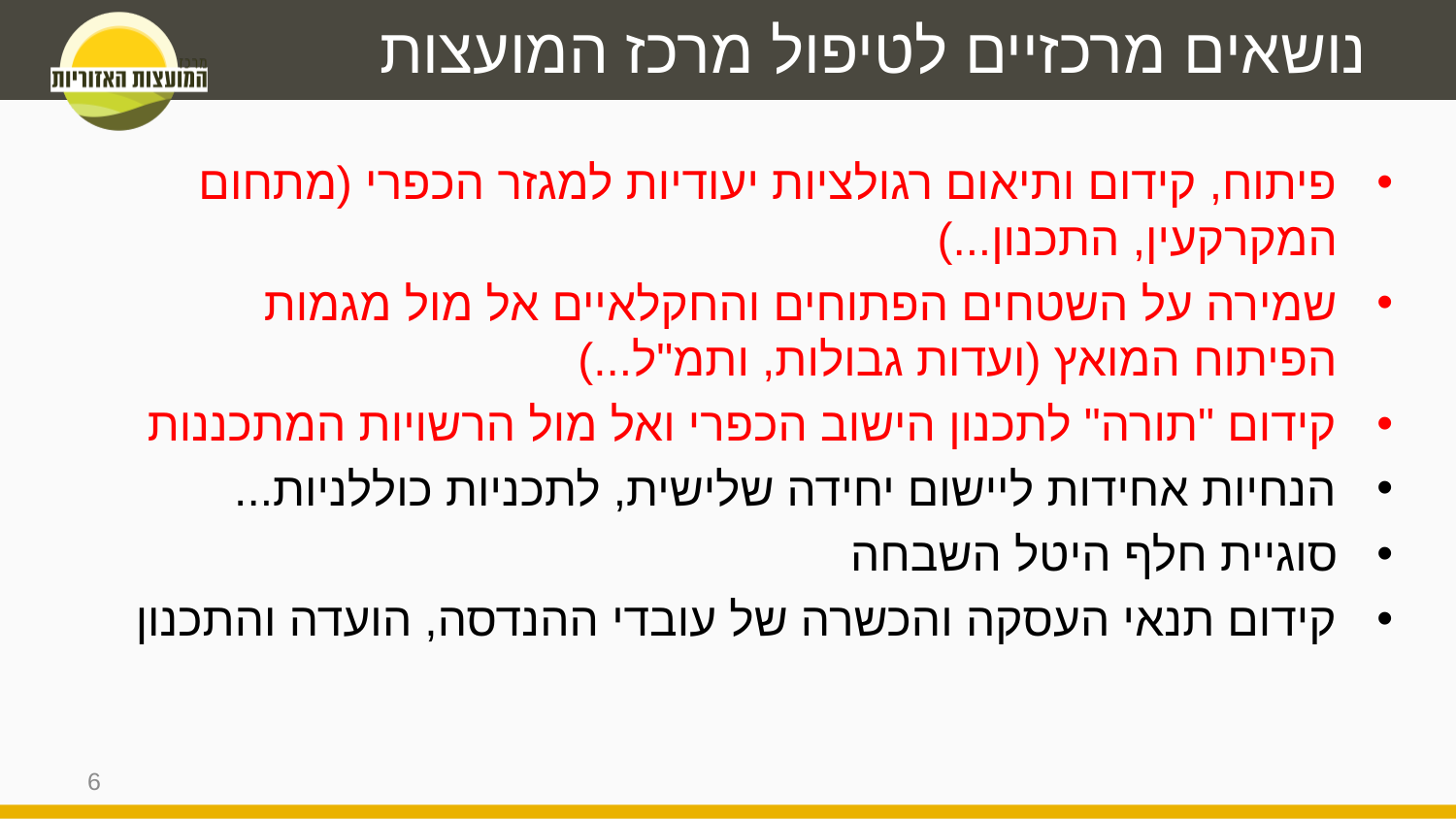

# נושאים מרכזיים לטיפול מרכז המועצות
פיתוח, קידום ותיאום רגולציות יעודיות למגזר הכפרי (מתחום המקרקעין, התכנון...)
שמירה על השטחים הפתוחים והחקלאיים אל מול מגמות הפיתוח המואץ (ועדות גבולות, ותמ"ל...)
קידום "תורה" לתכנון הישוב הכפרי ואל מול הרשויות המתכננות
הנחיות אחידות ליישום יחידה שלישית, לתכניות כוללניות...
סוגיית חלף היטל השבחה
קידום תנאי העסקה והכשרה של עובדי ההנדסה, הועדה והתכנון

6